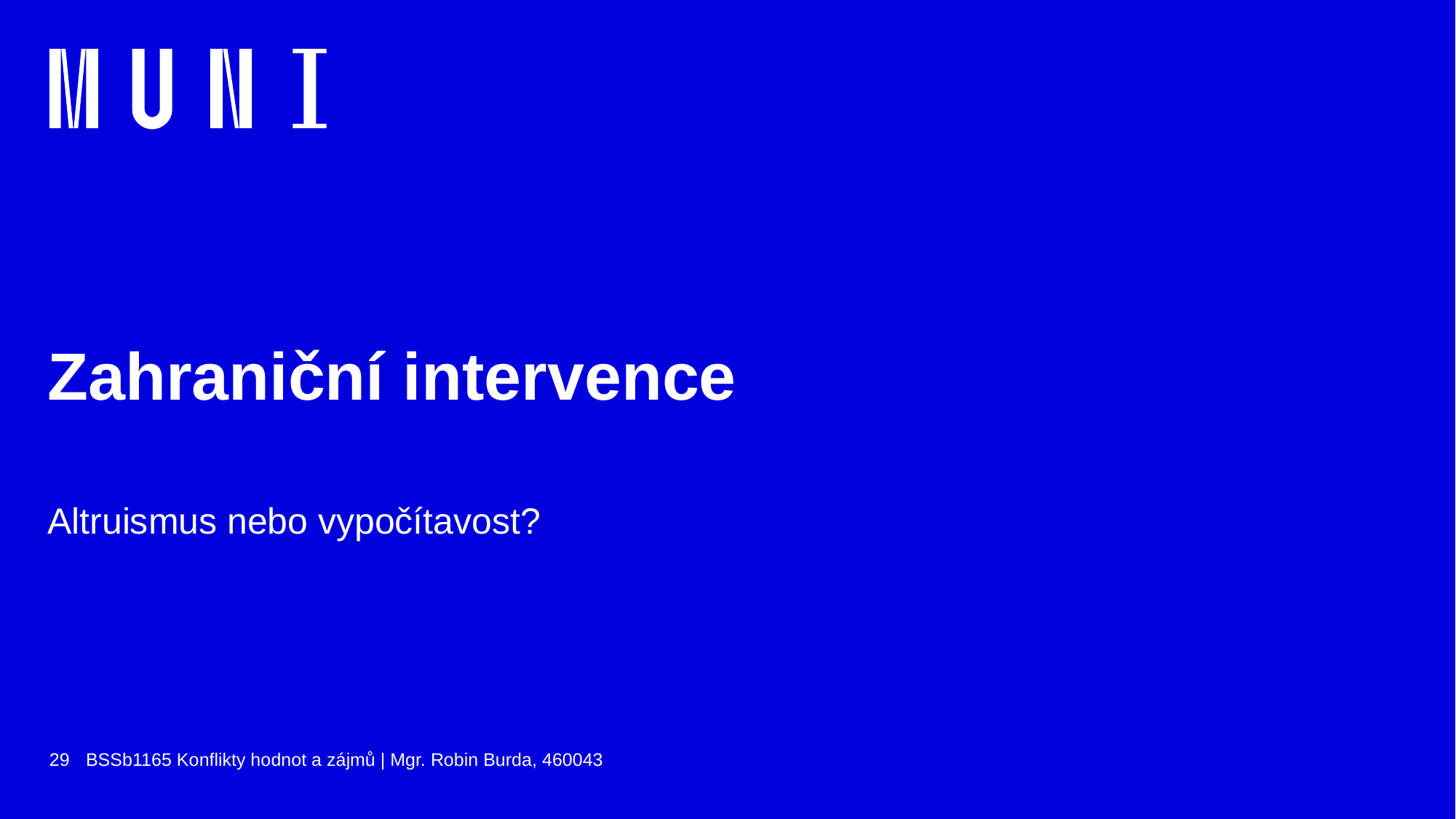

# Zahraniční intervence
Altruismus nebo vypočítavost?
29
BSSb1165 Konflikty hodnot a zájmů | Mgr. Robin Burda, 460043